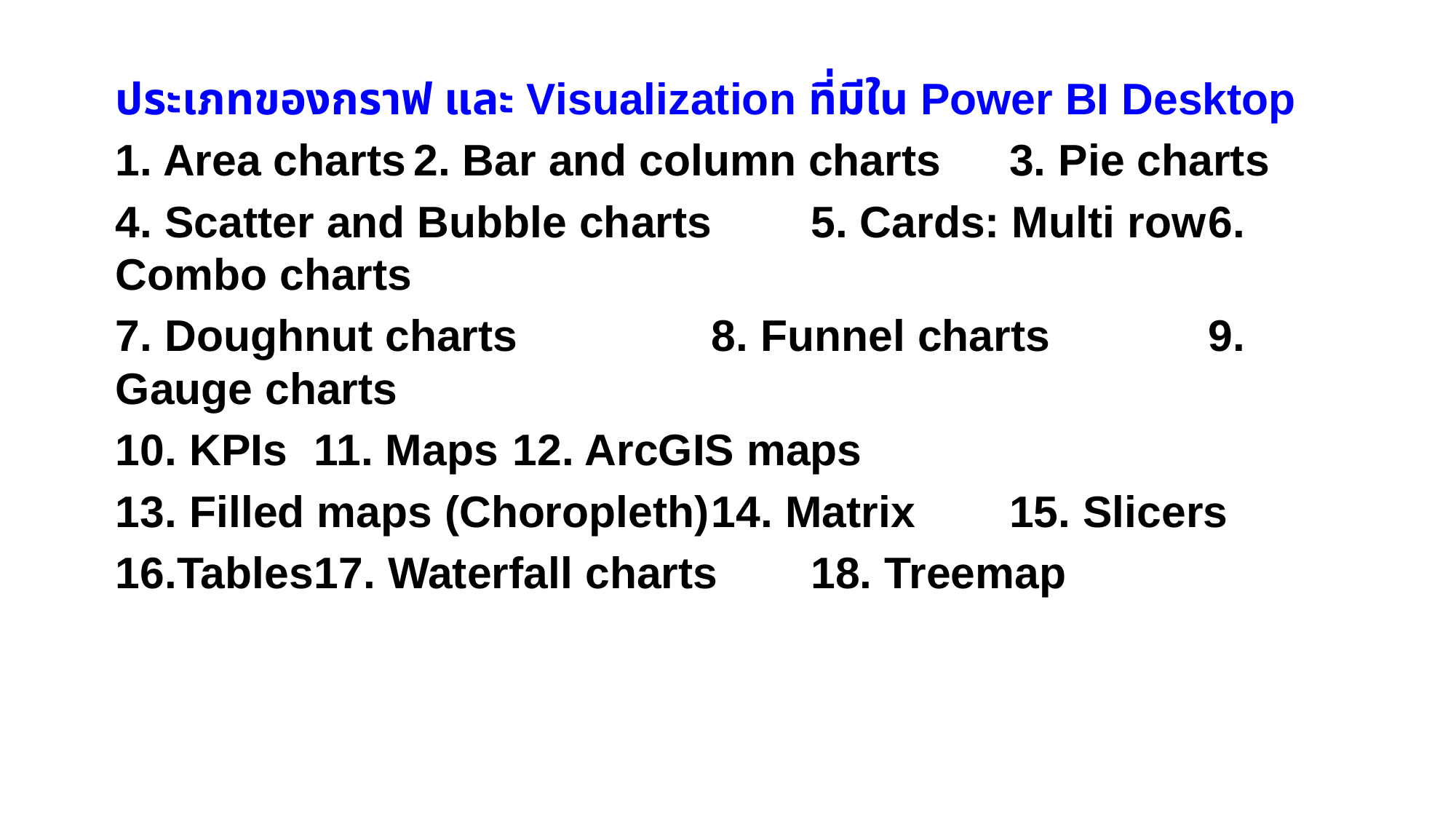

ประเภทของกราฟ และ Visualization ที่มีใน Power BI Desktop
1. Area charts			2. Bar and column charts 	3. Pie charts
4. Scatter and Bubble charts	5. Cards: Multi row		6. Combo charts
7. Doughnut charts		8. Funnel charts		9. Gauge charts
10. KPIs			11. Maps			12. ArcGIS maps
13. Filled maps (Choropleth)	14. Matrix			15. Slicers
16.Tables			17. Waterfall charts		18. Treemap